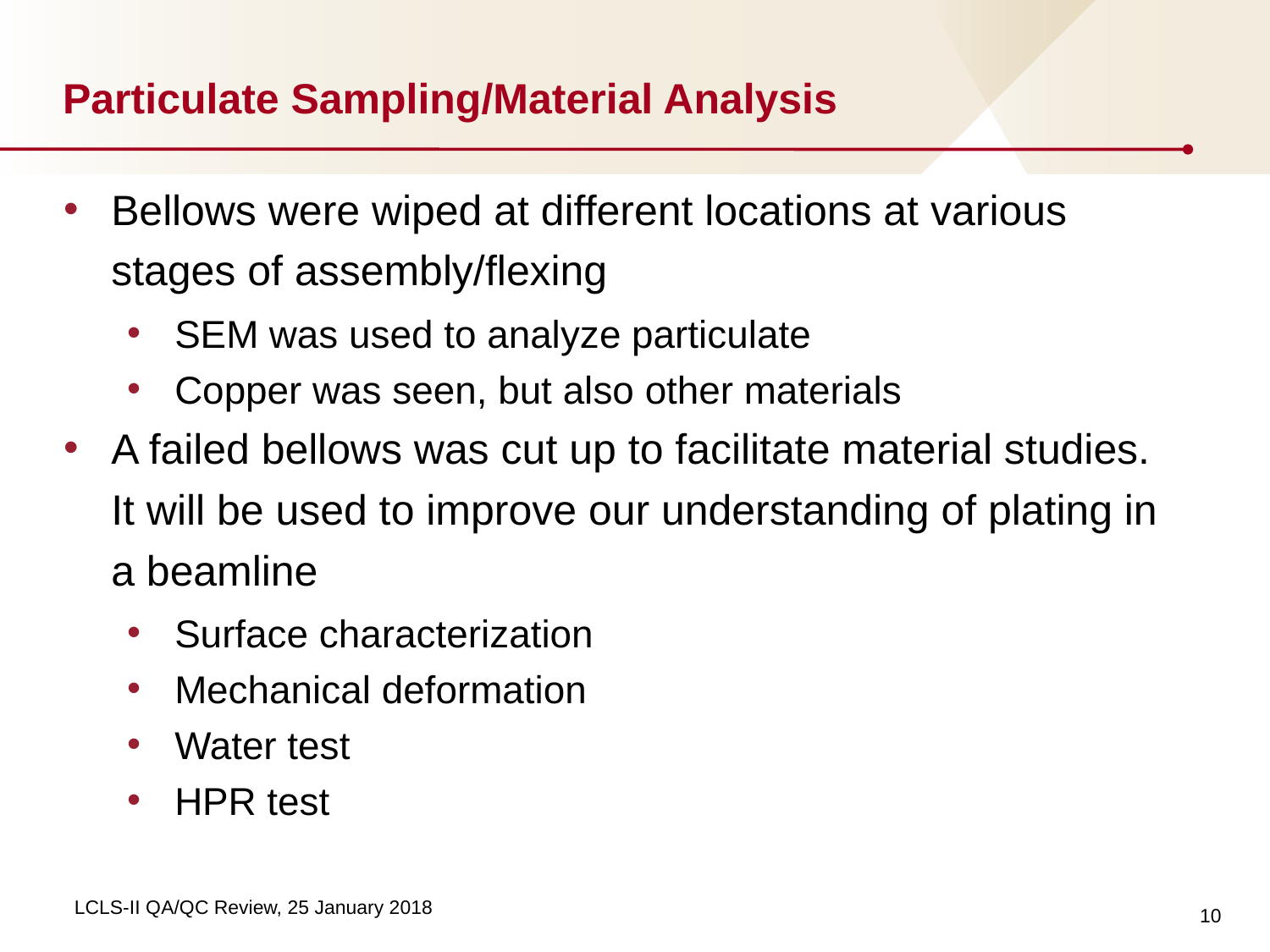

# Particulate Sampling/Material Analysis
Bellows were wiped at different locations at various stages of assembly/flexing
SEM was used to analyze particulate
Copper was seen, but also other materials
A failed bellows was cut up to facilitate material studies.  It will be used to improve our understanding of plating in a beamline
Surface characterization
Mechanical deformation
Water test
HPR test

10
LCLS-II QA/QC Review, 25 January 2018